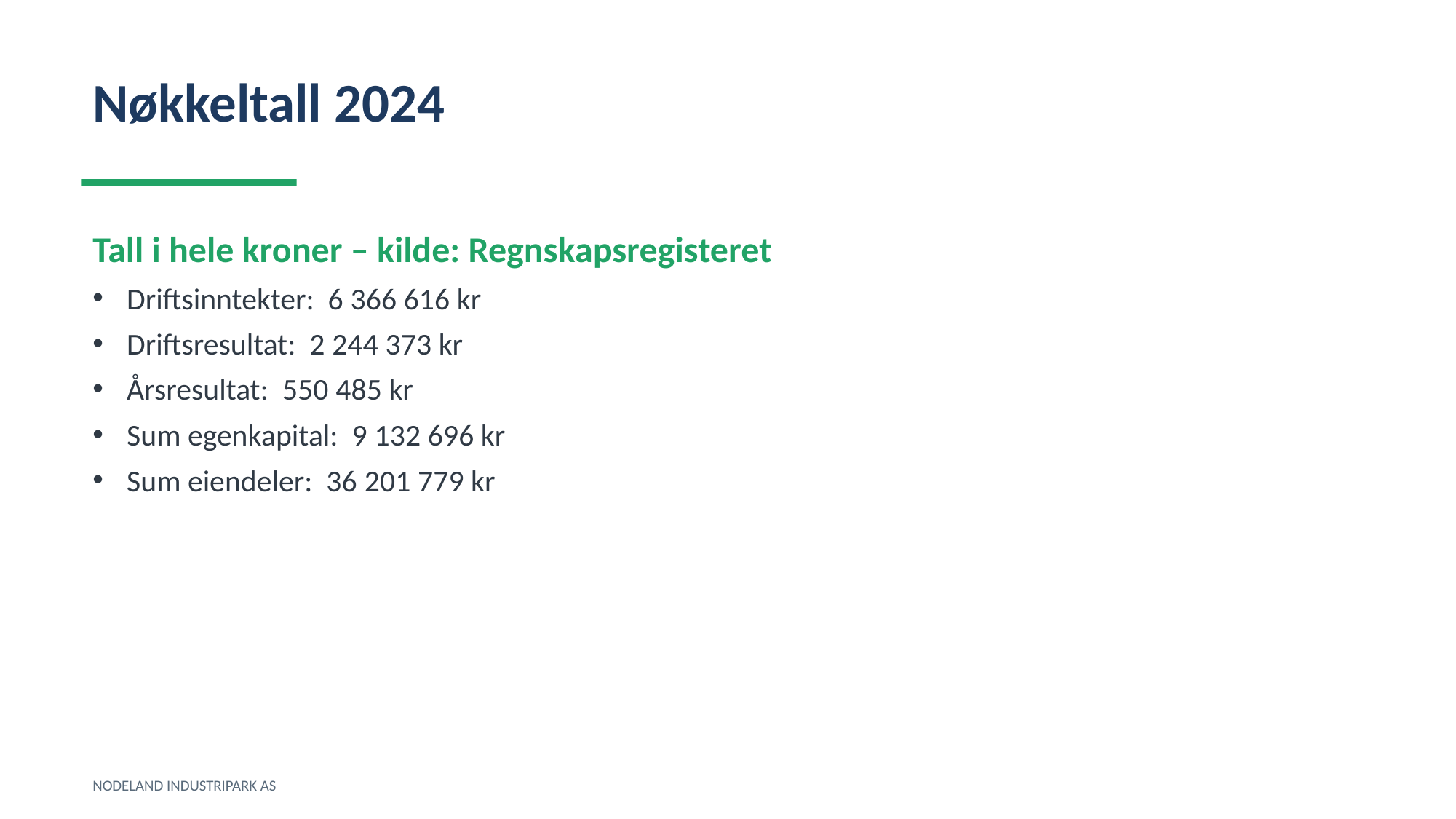

Nøkkeltall 2024

Tall i hele kroner – kilde: Regnskapsregisteret
Driftsinntekter:  6 366 616 kr
Driftsresultat:  2 244 373 kr
Årsresultat:  550 485 kr
Sum egenkapital:  9 132 696 kr
Sum eiendeler:  36 201 779 kr
NODELAND INDUSTRIPARK AS